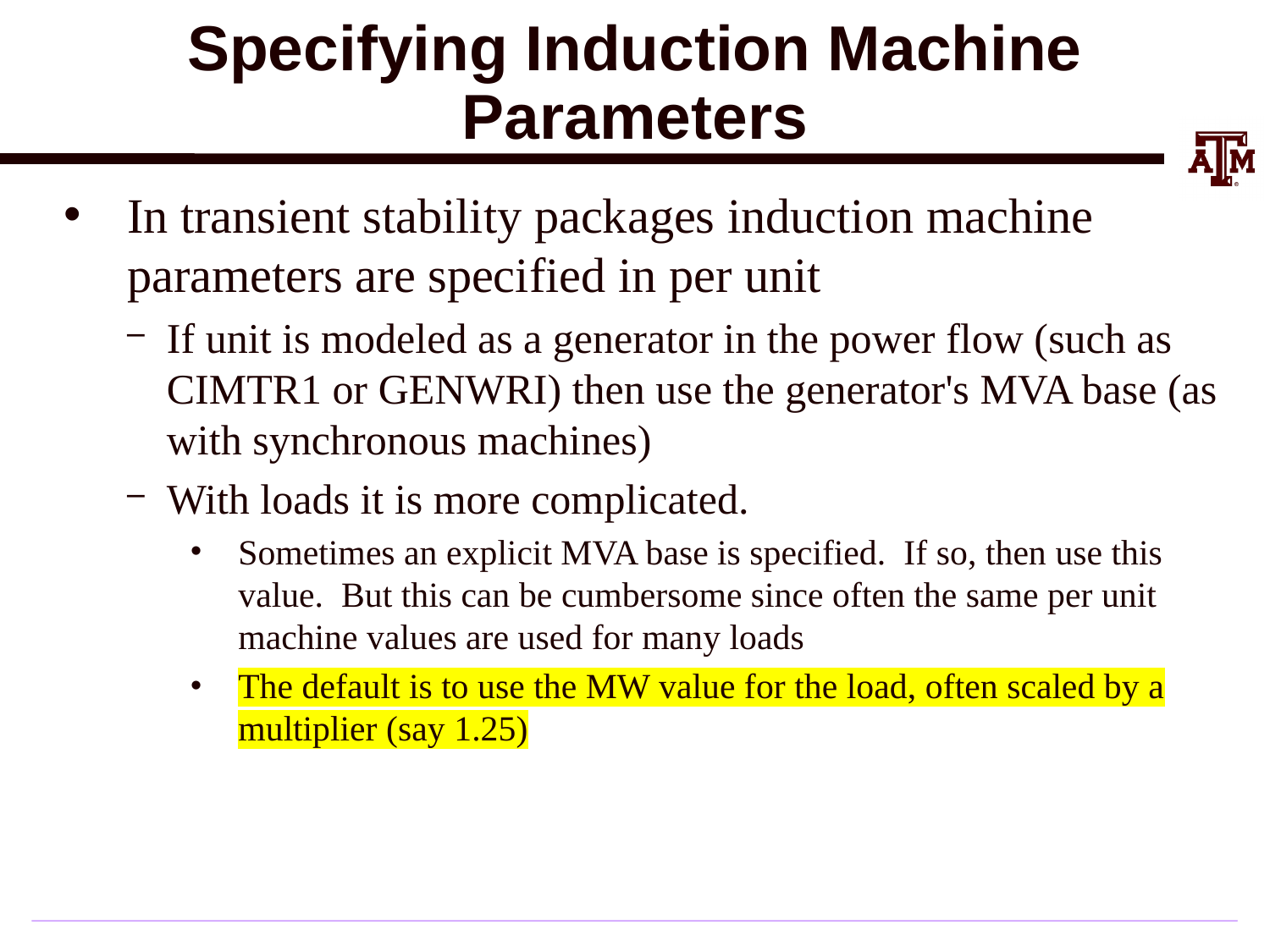

# Specifying Induction Machine Parameters
In transient stability packages induction machine parameters are specified in per unit
If unit is modeled as a generator in the power flow (such as CIMTR1 or GENWRI) then use the generator's MVA base (as with synchronous machines)
With loads it is more complicated.
Sometimes an explicit MVA base is specified.  If so, then use this value.  But this can be cumbersome since often the same per unit machine values are used for many loads
The default is to use the MW value for the load, often scaled by a multiplier (say 1.25)